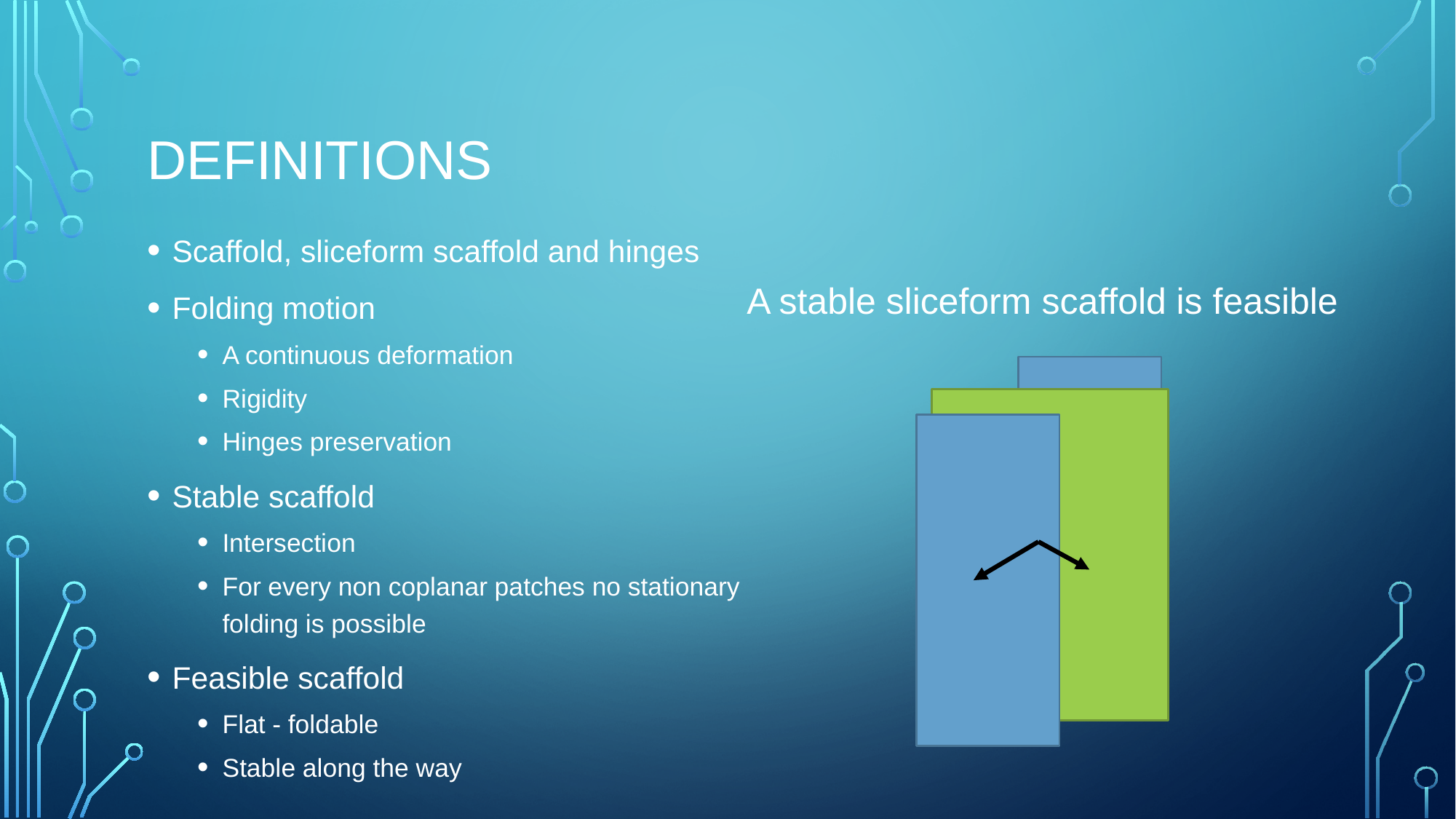

# Definitions
Scaffold, sliceform scaffold and hinges
Folding motion
A continuous deformation
Rigidity
Hinges preservation
Stable scaffold
Intersection
For every non coplanar patches no stationary folding is possible
Feasible scaffold
Flat - foldable
Stable along the way

A stable sliceform scaffold is feasible